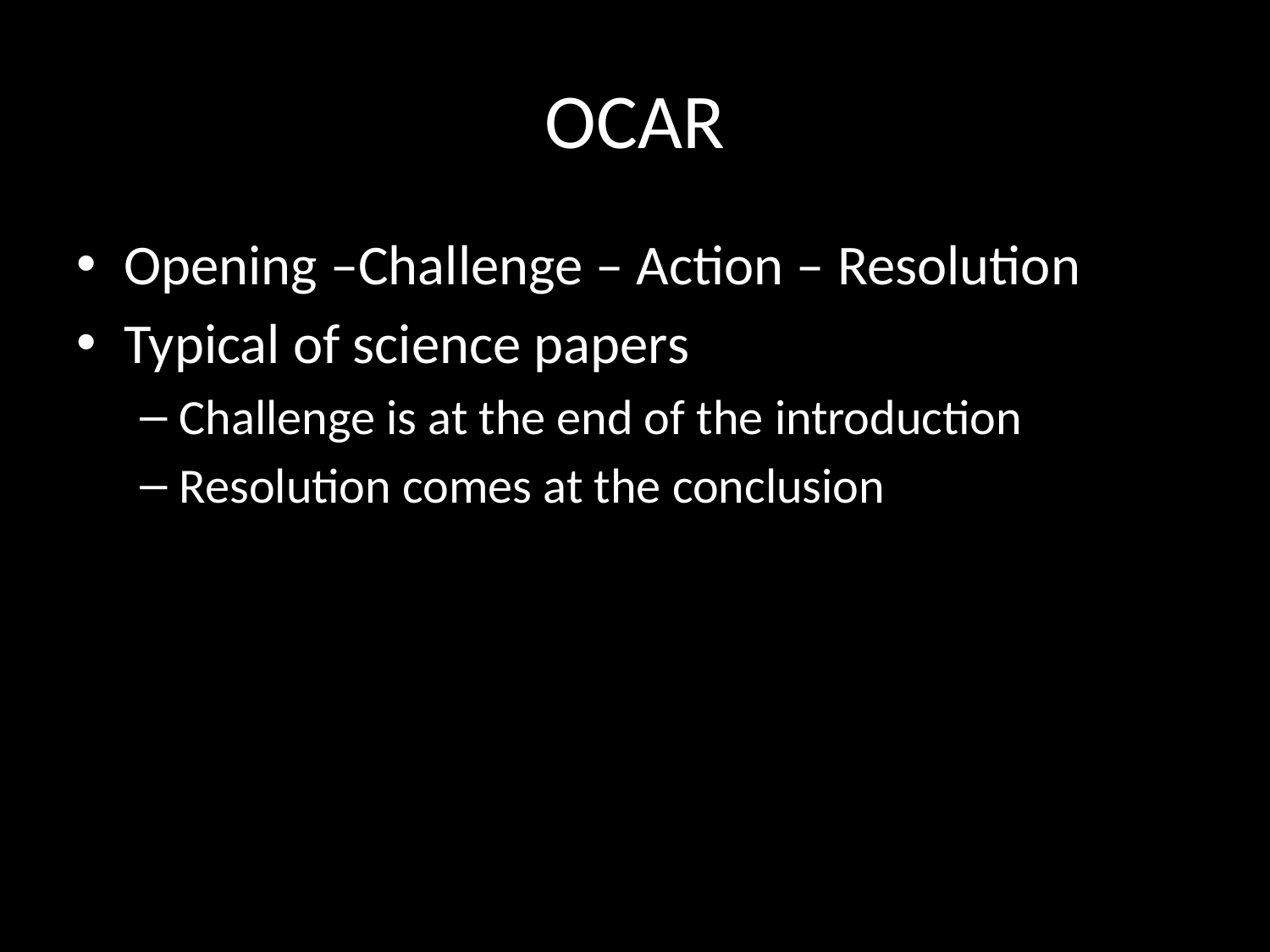

# OCAR
Opening –Challenge – Action – Resolution
Typical of science papers
Challenge is at the end of the introduction
Resolution comes at the conclusion